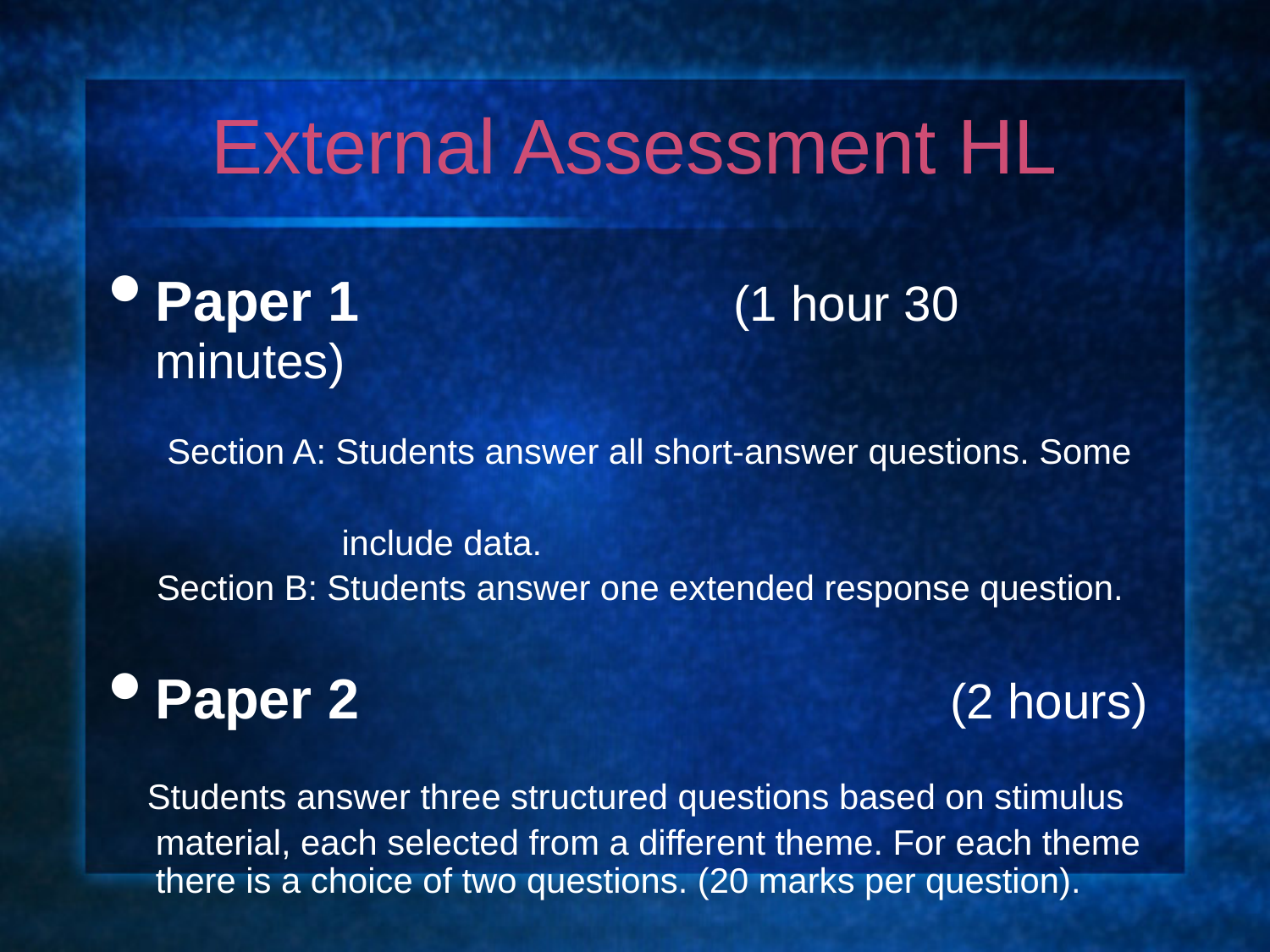

# External Assessment HL
Paper 1                   (1 hour 30 minutes)
   Section A: Students answer all short-answer questions. Some
                        include data.
     Section B: Students answer one extended response question.

Paper 2                              (2 hours)
  Students answer three structured questions based on stimulus material, each selected from a different theme. For each theme there is a choice of two questions. (20 marks per question).

    Some stimulus material is included in the resources booklet.